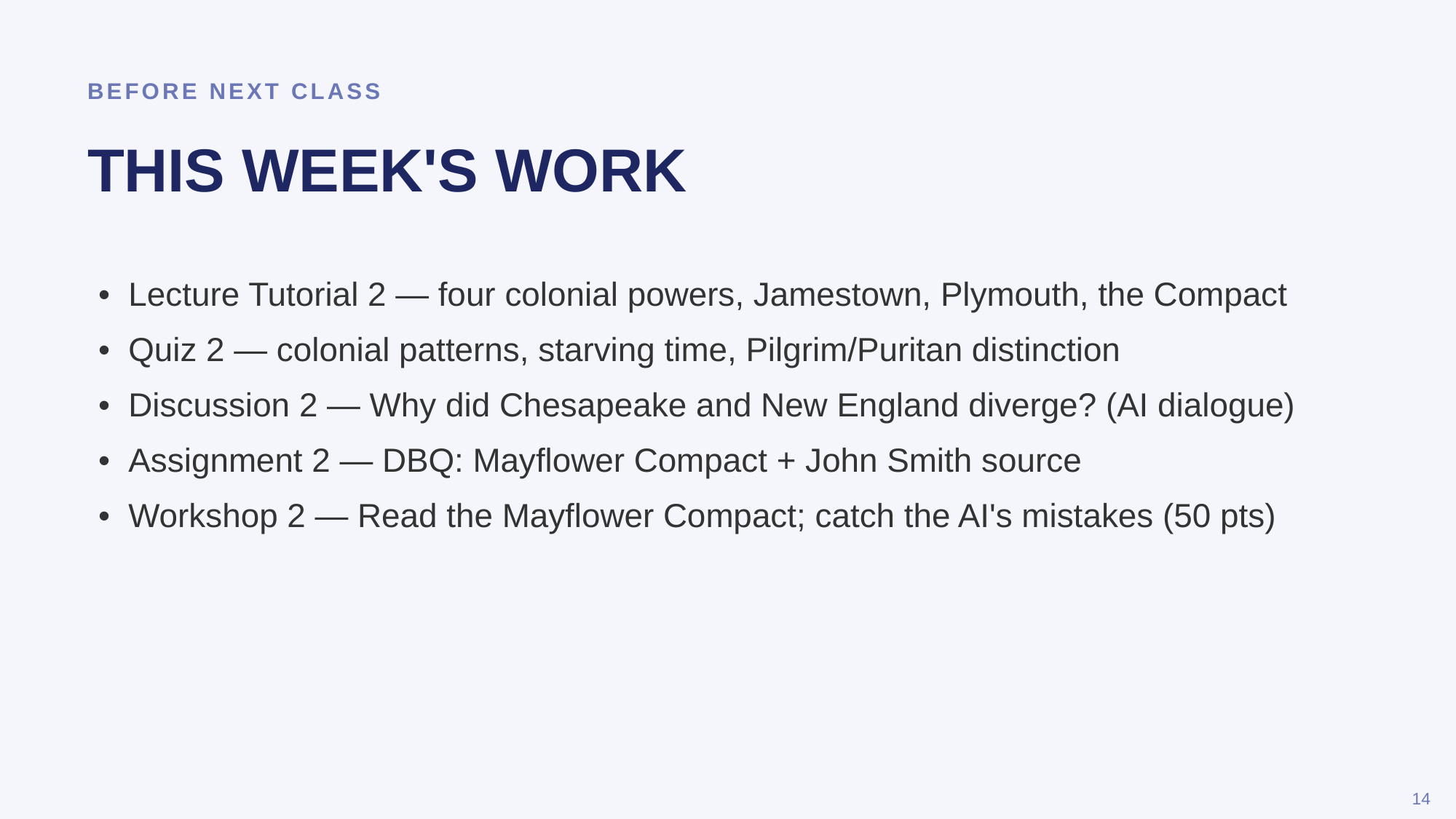

BEFORE NEXT CLASS
THIS WEEK'S WORK
•  Lecture Tutorial 2 — four colonial powers, Jamestown, Plymouth, the Compact
•  Quiz 2 — colonial patterns, starving time, Pilgrim/Puritan distinction
•  Discussion 2 — Why did Chesapeake and New England diverge? (AI dialogue)
•  Assignment 2 — DBQ: Mayflower Compact + John Smith source
•  Workshop 2 — Read the Mayflower Compact; catch the AI's mistakes (50 pts)
14